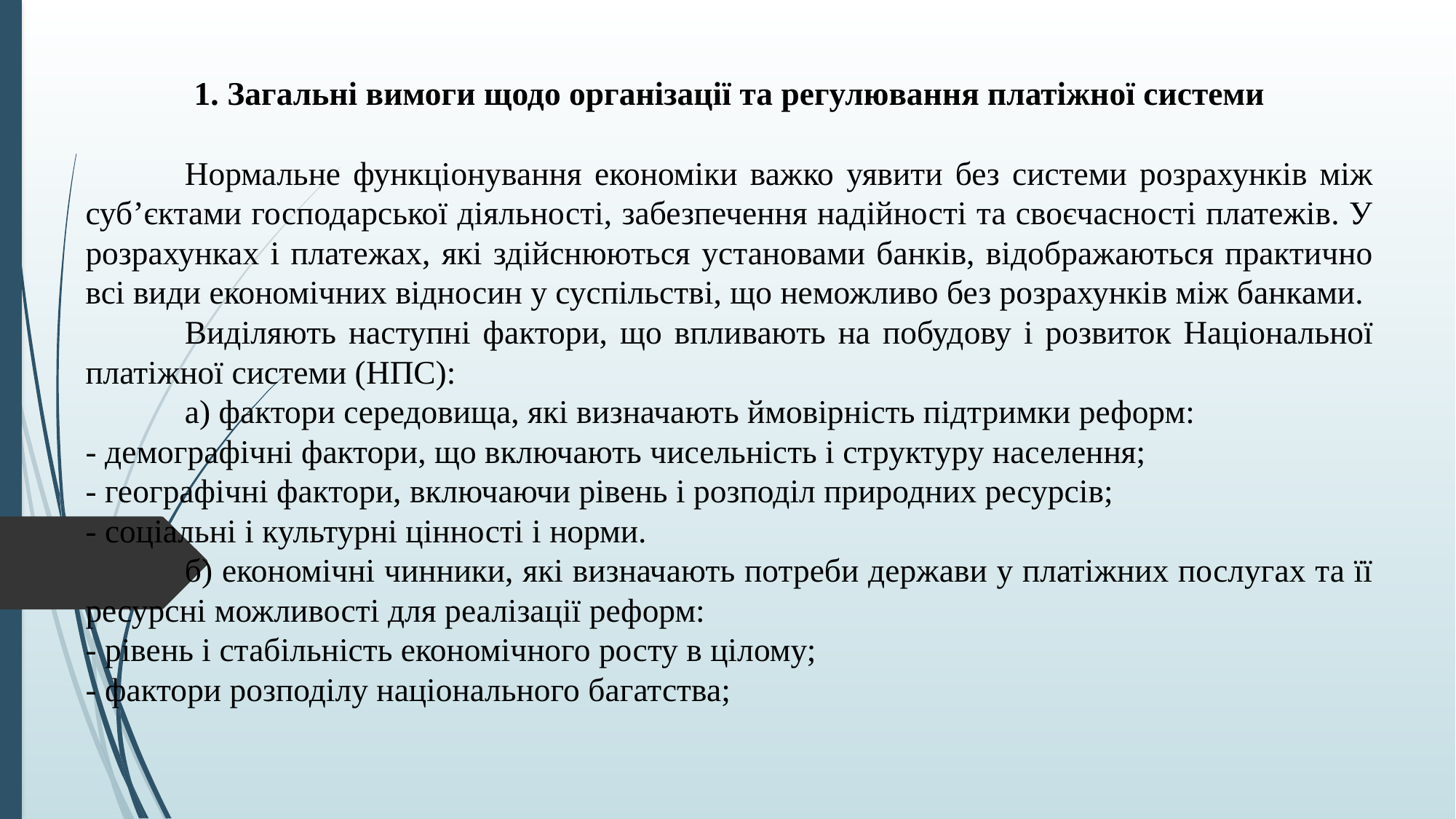

1. Загальні вимоги щодо організації та регулювання платіжної системи

	Нормальне функціонування економіки важко уявити без системи розрахунків між суб’єктами господарської діяльності, забезпечення надійності та своєчасності платежів. У розрахунках і платежах, які здійснюються установами банків, відображаються практично всі види економічних відносин у суспільстві, що неможливо без розрахунків між банками.
	Виділяють наступні фактори, що впливають на побудову і розвиток Національної платіжної системи (НПС):
	а) фактори середовища, які визначають ймовірність підтримки реформ:
- демографічні фактори, що включають чисельність і структуру населення;
- географічні фактори, включаючи рівень і розподіл природних ресурсів;
- соціальні і культурні цінності і норми.
	б) економічні чинники, які визначають потреби держави у платіжних послугах та її ресурсні можливості для реалізації реформ:
- рівень і стабільність економічного росту в цілому;
- фактори розподілу національного багатства;